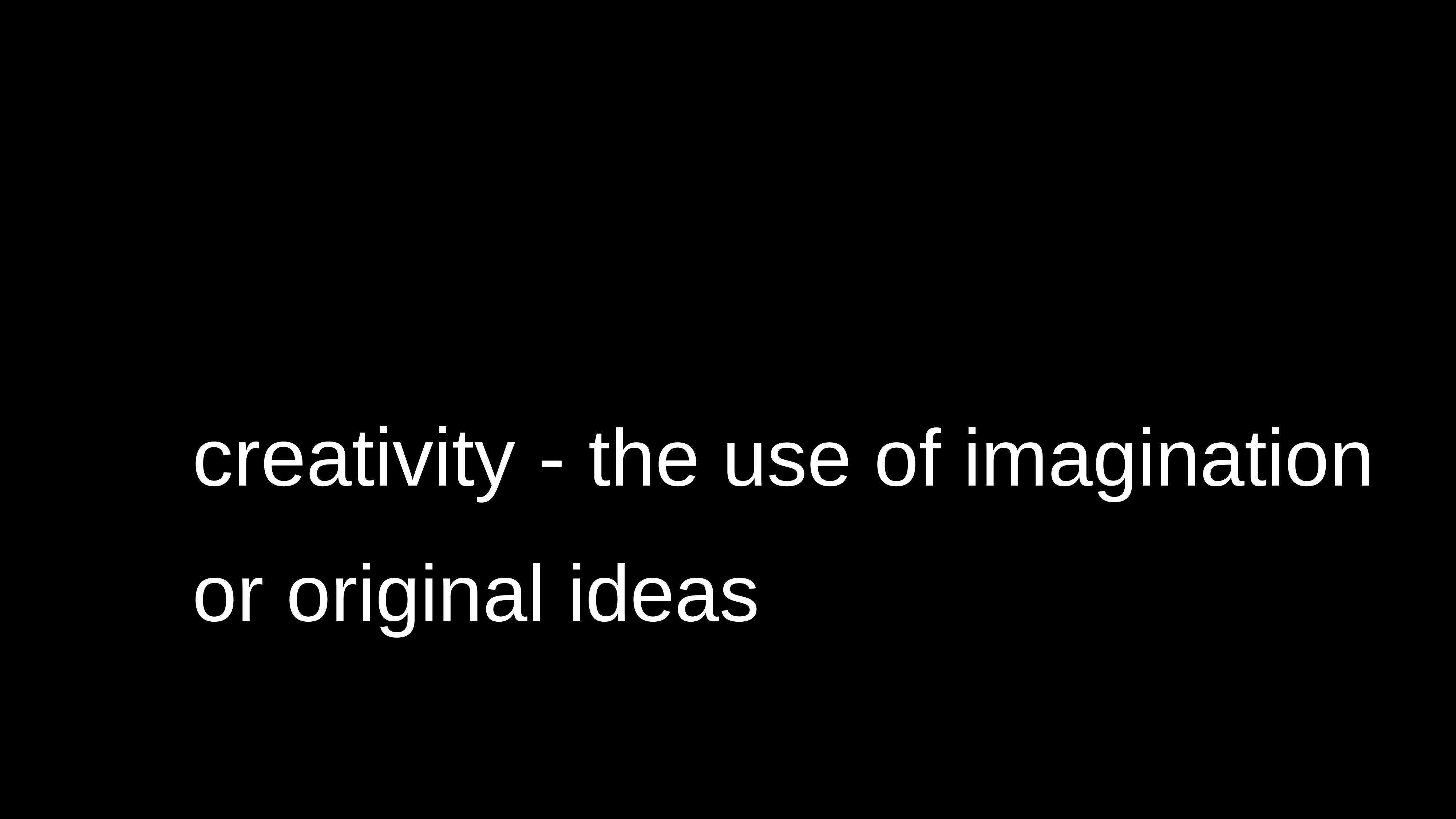

origin
tradition
creativity - the use of imagination
or original ideas
inscription